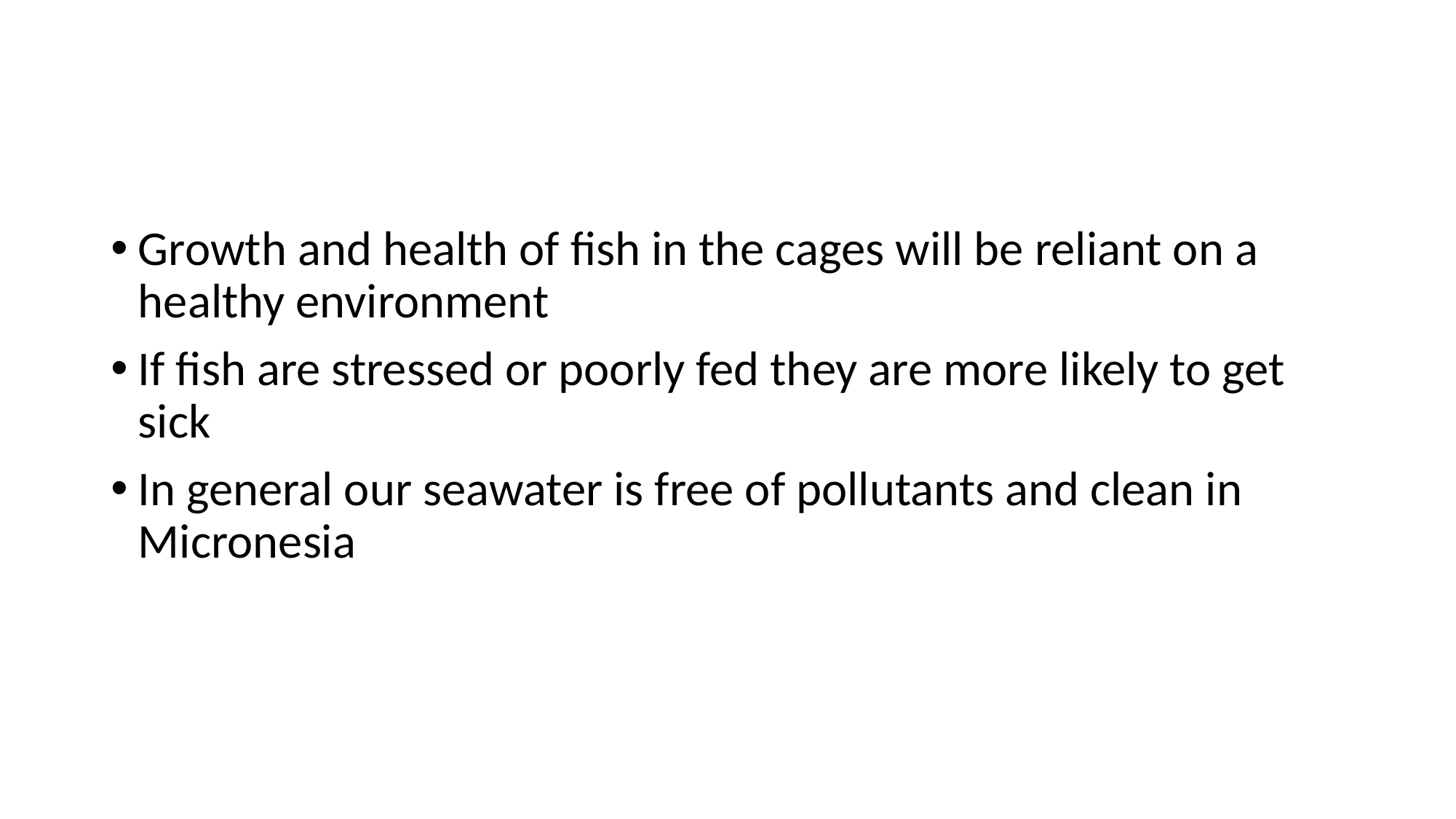

#
Growth and health of fish in the cages will be reliant on a healthy environment
If fish are stressed or poorly fed they are more likely to get sick
In general our seawater is free of pollutants and clean in Micronesia